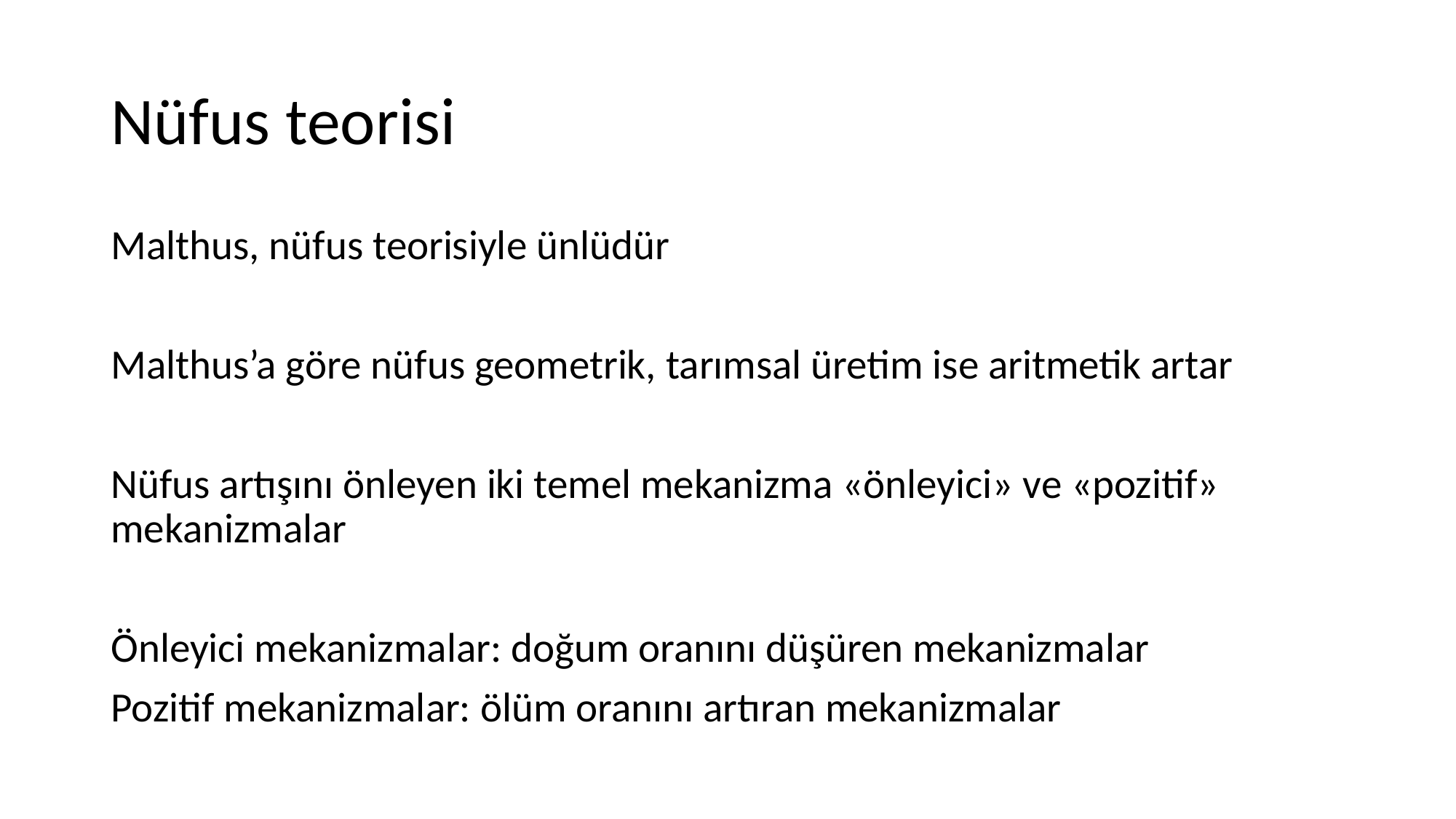

# Nüfus teorisi
Malthus, nüfus teorisiyle ünlüdür

Malthus’a göre nüfus geometrik, tarımsal üretim ise aritmetik artar

Nüfus artışını önleyen iki temel mekanizma «önleyici» ve «pozitif» mekanizmalar

Önleyici mekanizmalar: doğum oranını düşüren mekanizmalar
Pozitif mekanizmalar: ölüm oranını artıran mekanizmalar